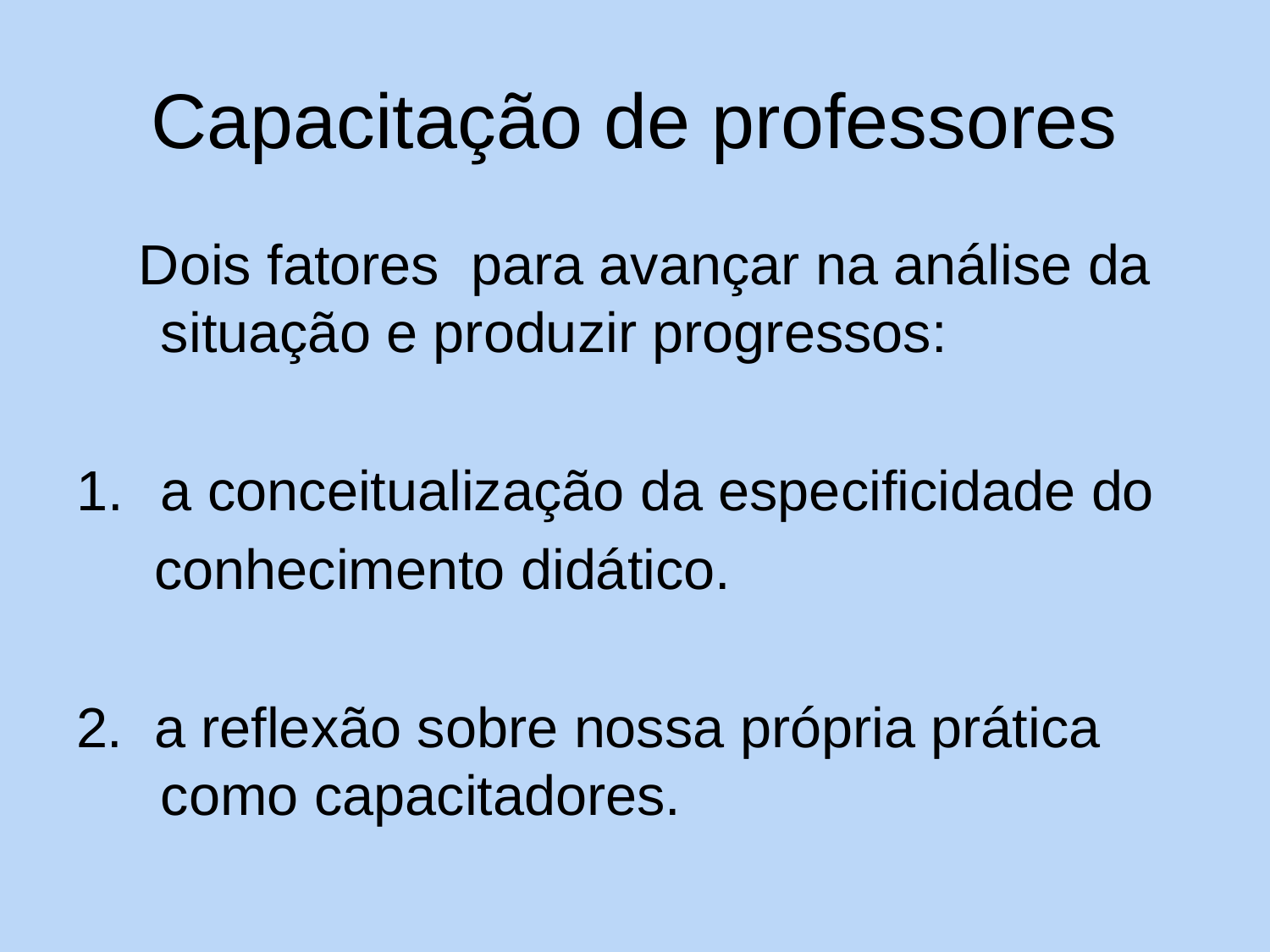

# Capacitação de professores
    Dois fatores  para avançar na análise da situação e produzir progressos:

a conceitualização da especificidade do
     conhecimento didático.

2.  a reflexão sobre nossa própria prática como capacitadores.